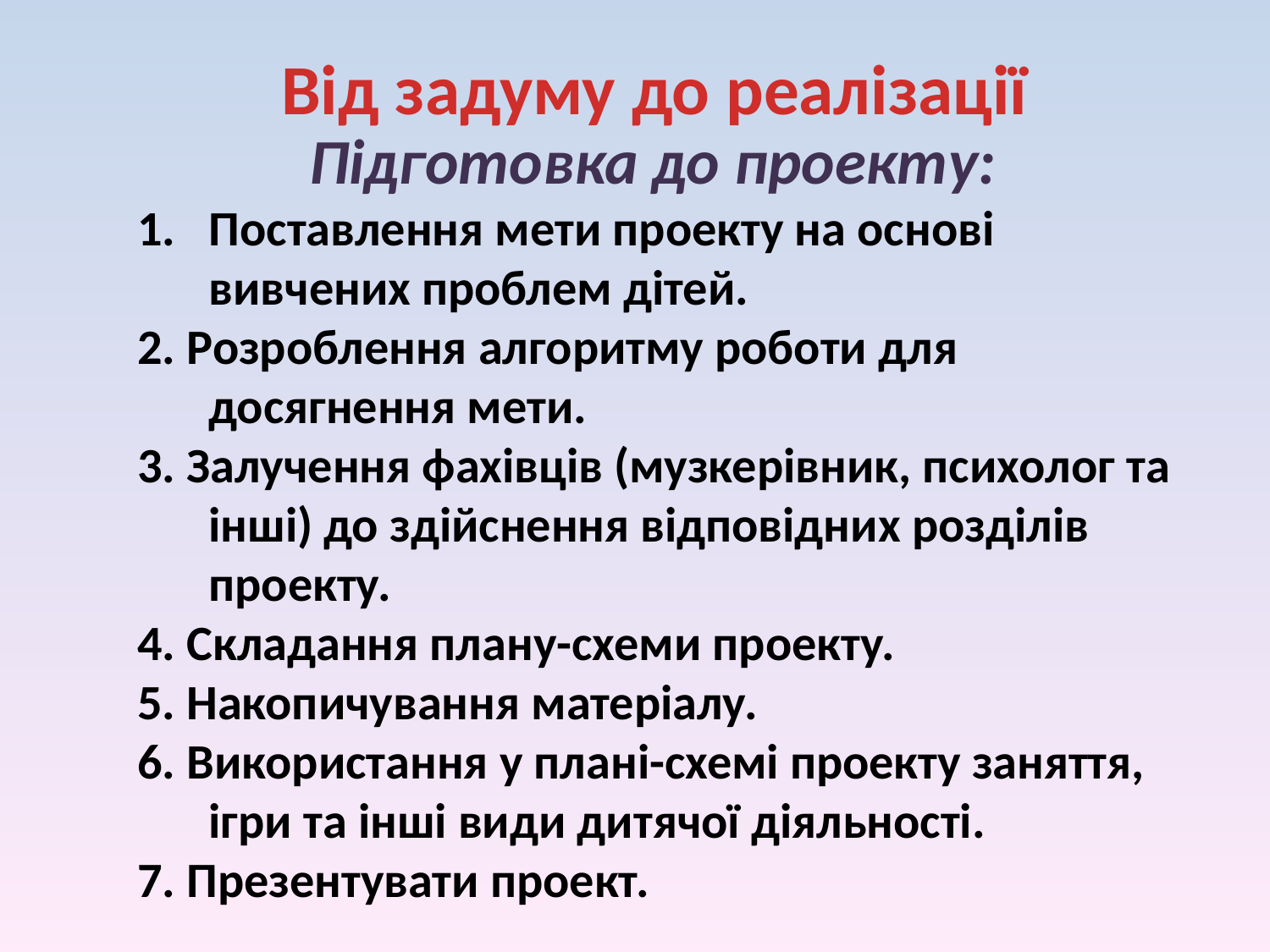

Від задуму до реалізації

Підготовка до проекту:
Поставлення мети проекту на основі вивчених проблем дітей.
2. Розроблення алгоритму роботи для досягнення мети.
3. Залучення фахівців (музкерівник, психолог та інші) до здійснення відповідних розділів проекту.
4. Складання плану-схеми проекту.
5. Накопичування матеріалу.
6. Використання у плані-схемі проекту заняття, ігри та інші види дитячої діяльності.
7. Презентувати проект.